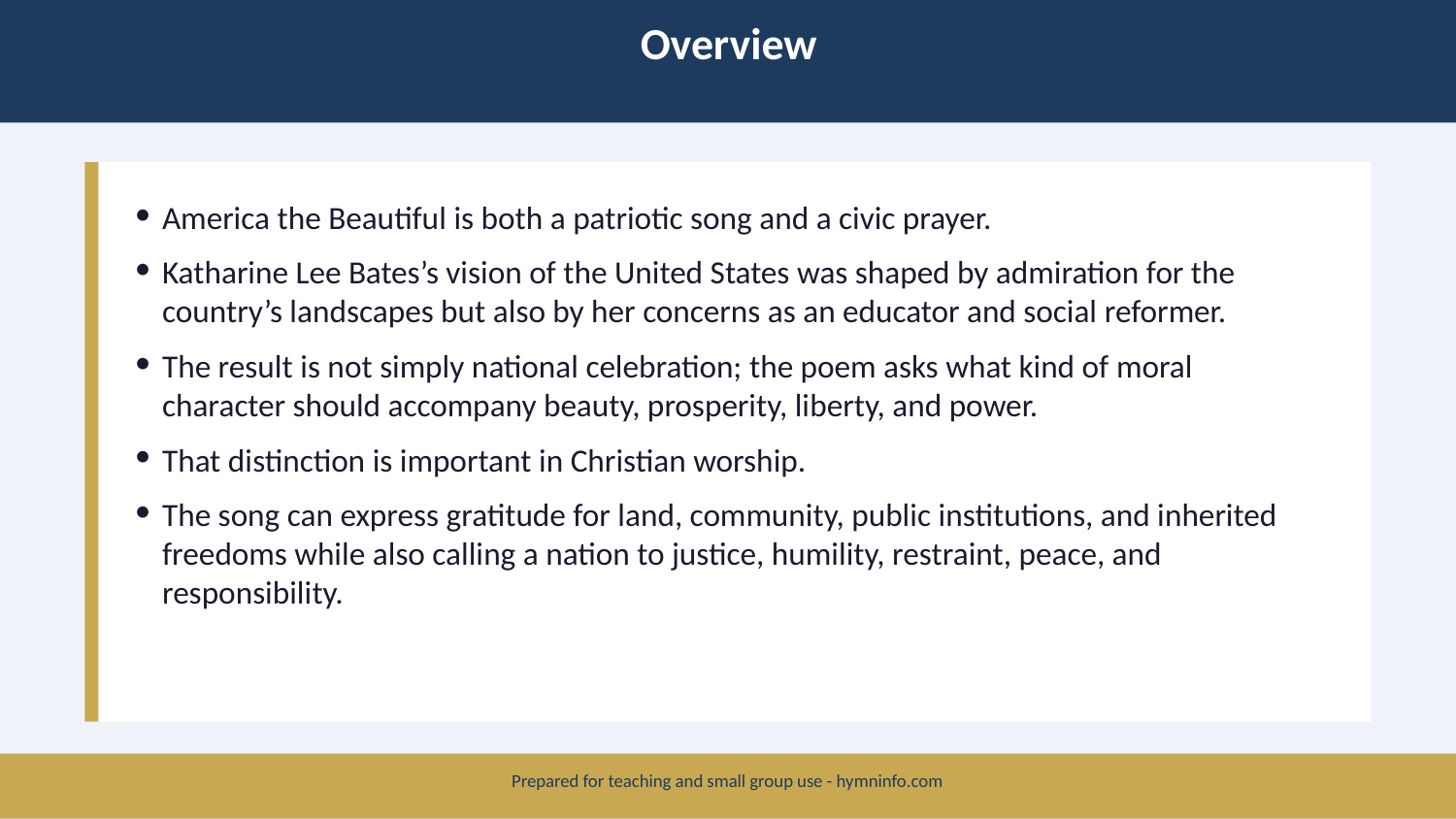

Overview

America the Beautiful is both a patriotic song and a civic prayer.
Katharine Lee Bates’s vision of the United States was shaped by admiration for the country’s landscapes but also by her concerns as an educator and social reformer.
The result is not simply national celebration; the poem asks what kind of moral character should accompany beauty, prosperity, liberty, and power.
That distinction is important in Christian worship.
The song can express gratitude for land, community, public institutions, and inherited freedoms while also calling a nation to justice, humility, restraint, peace, and responsibility.

Prepared for teaching and small group use - hymninfo.com